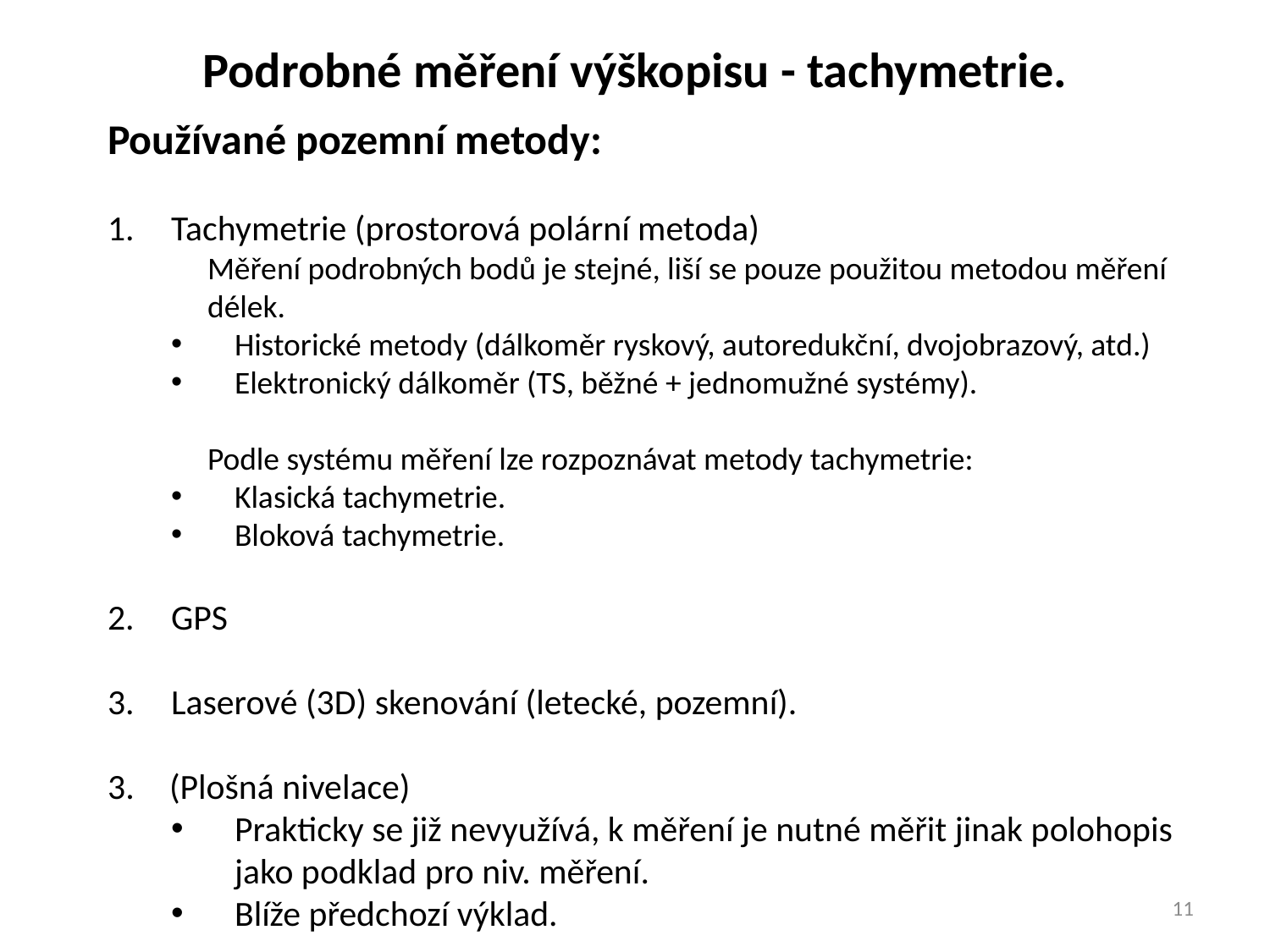

Podrobné měření výškopisu - tachymetrie.
Používané pozemní metody:

Tachymetrie (prostorová polární metoda)
Měření podrobných bodů je stejné, liší se pouze použitou metodou měření délek.
Historické metody (dálkoměr ryskový, autoredukční, dvojobrazový, atd.)
Elektronický dálkoměr (TS, běžné + jednomužné systémy).

Podle systému měření lze rozpoznávat metody tachymetrie:
Klasická tachymetrie.
Bloková tachymetrie.

GPS

Laserové (3D) skenování (letecké, pozemní).

3. 	(Plošná nivelace)
Prakticky se již nevyužívá, k měření je nutné měřit jinak polohopis jako podklad pro niv. měření.
Blíže předchozí výklad.
11